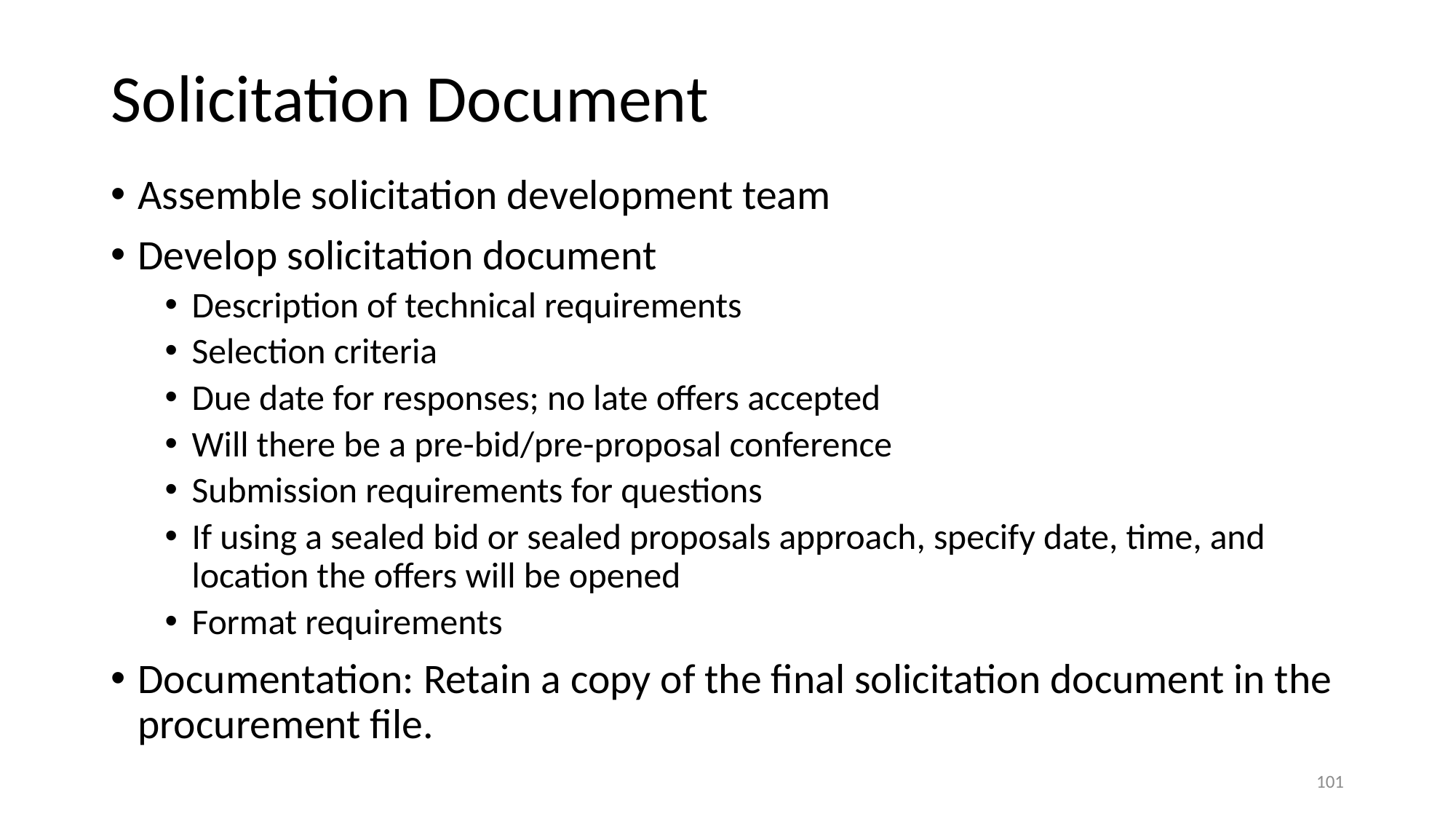

# Solicitation Document
Assemble solicitation development team
Develop solicitation document
Description of technical requirements
Selection criteria
Due date for responses; no late offers accepted
Will there be a pre-bid/pre-proposal conference
Submission requirements for questions
If using a sealed bid or sealed proposals approach, specify date, time, and location the offers will be opened
Format requirements
Documentation: Retain a copy of the final solicitation document in the procurement file.
101